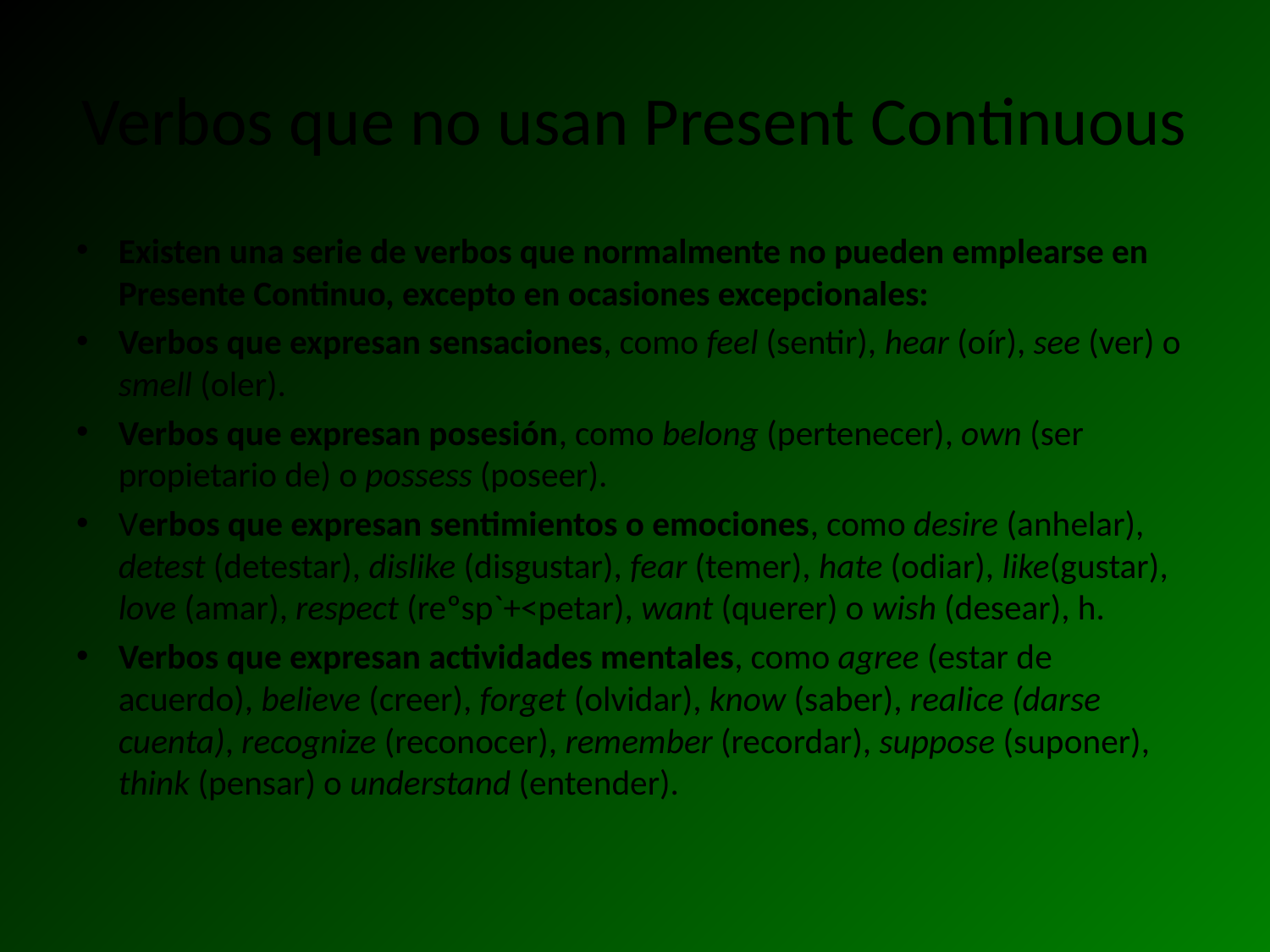

# Verbos que no usan Present Continuous
Existen una serie de verbos que normalmente no pueden emplearse en Presente Continuo, excepto en ocasiones excepcionales:
Verbos que expresan sensaciones, como feel (sentir), hear (oír), see (ver) o smell (oler).
Verbos que expresan posesión, como belong (pertenecer), own (ser propietario de) o possess (poseer).
Verbos que expresan sentimientos o emociones, como desire (anhelar), detest (detestar), dislike (disgustar), fear (temer), hate (odiar), like(gustar), love (amar), respect (reºsp`+<petar), want (querer) o wish (desear), h.
Verbos que expresan actividades mentales, como agree (estar de acuerdo), believe (creer), forget (olvidar), know (saber), realice (darse cuenta), recognize (reconocer), remember (recordar), suppose (suponer), think (pensar) o understand (entender).